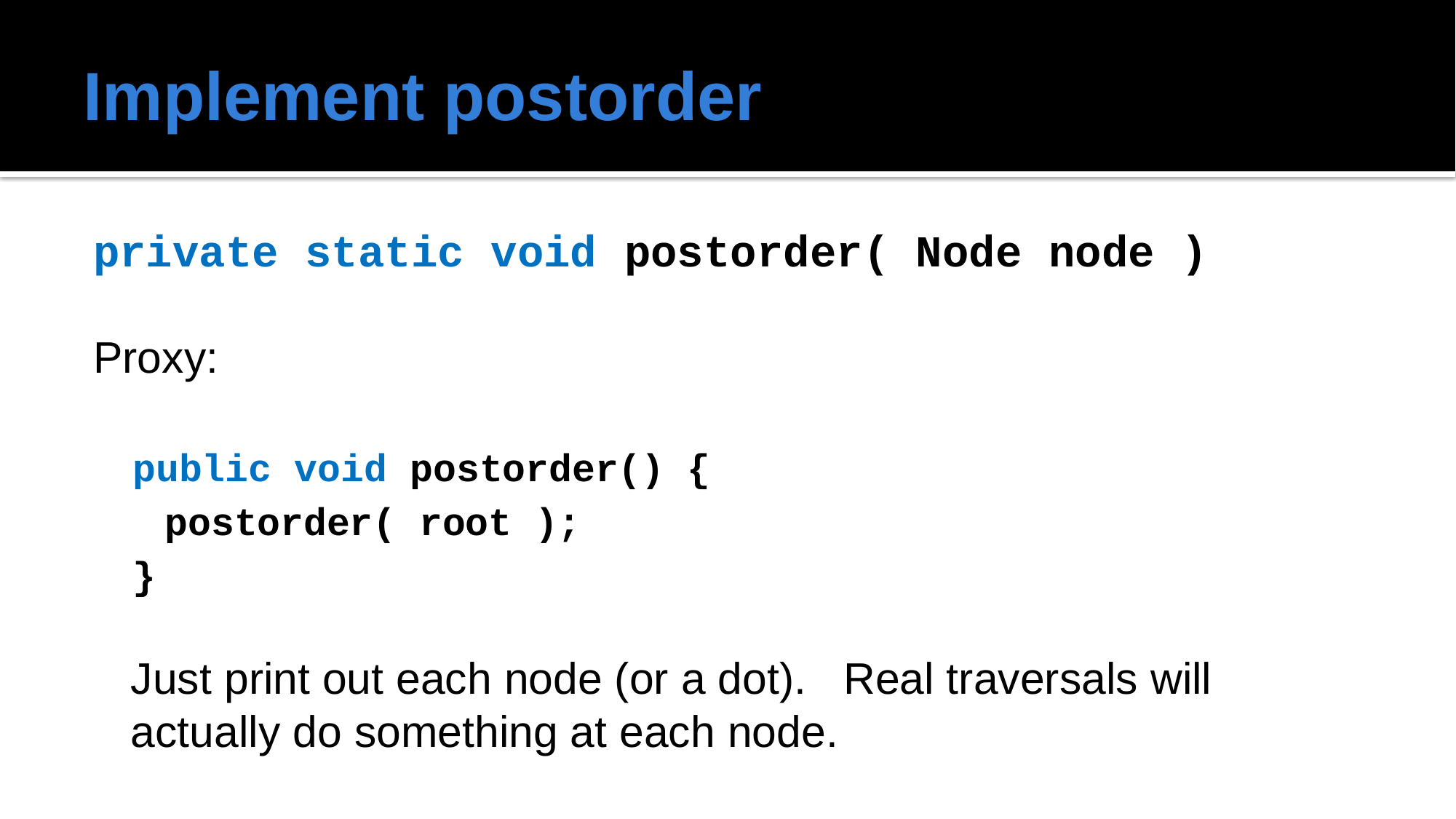

# Implement postorder
private static void postorder( Node node )

Proxy:

public void postorder() {
	postorder( root );
}

Just print out each node (or a dot).   Real traversals will actually do something at each node.